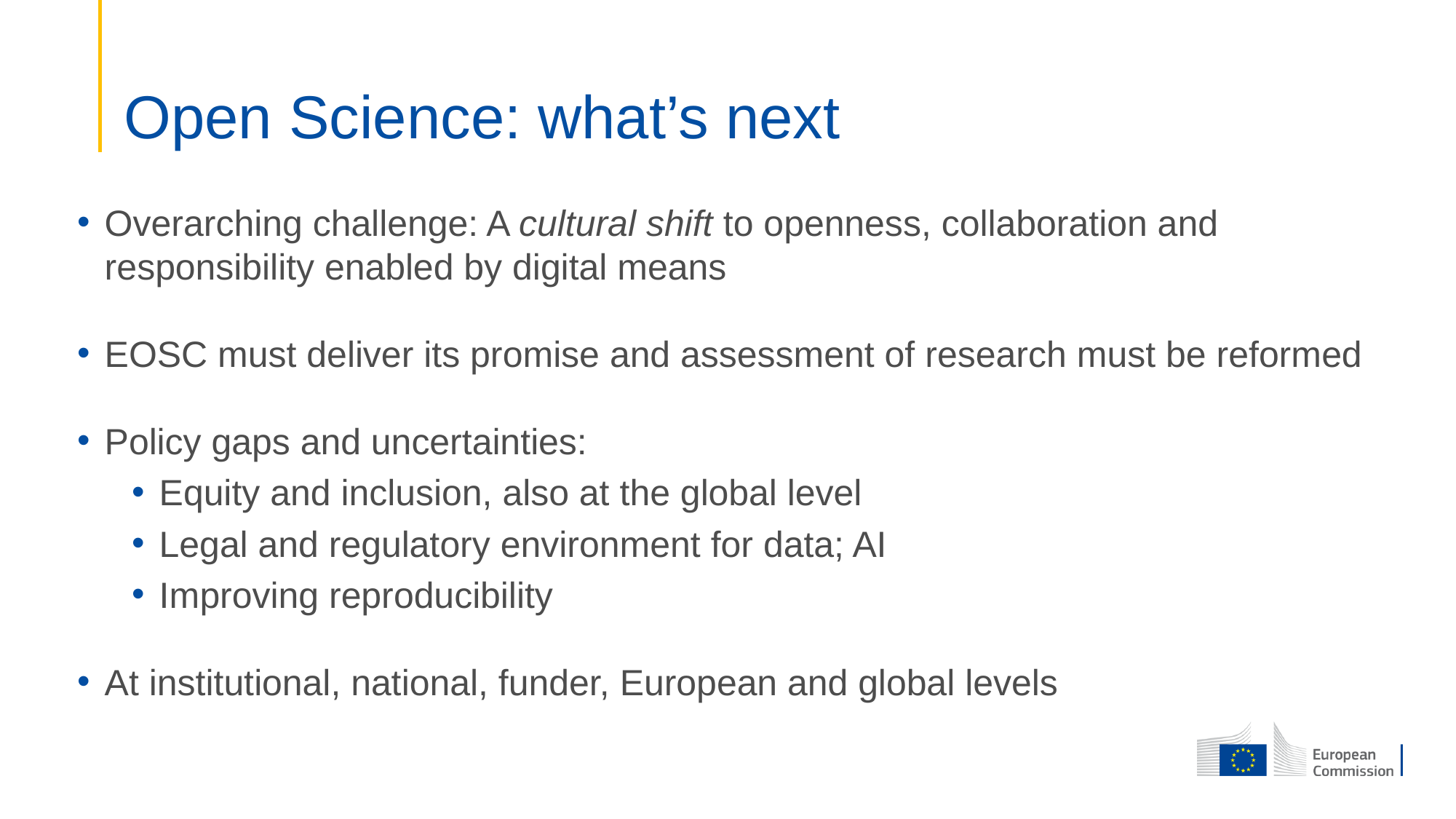

# Open Science: what’s next

Overarching challenge: A cultural shift to openness, collaboration and responsibility enabled by digital means

EOSC must deliver its promise and assessment of research must be reformed

Policy gaps and uncertainties:
Equity and inclusion, also at the global level
Legal and regulatory environment for data; AI
Improving reproducibility

At institutional, national, funder, European and global levels